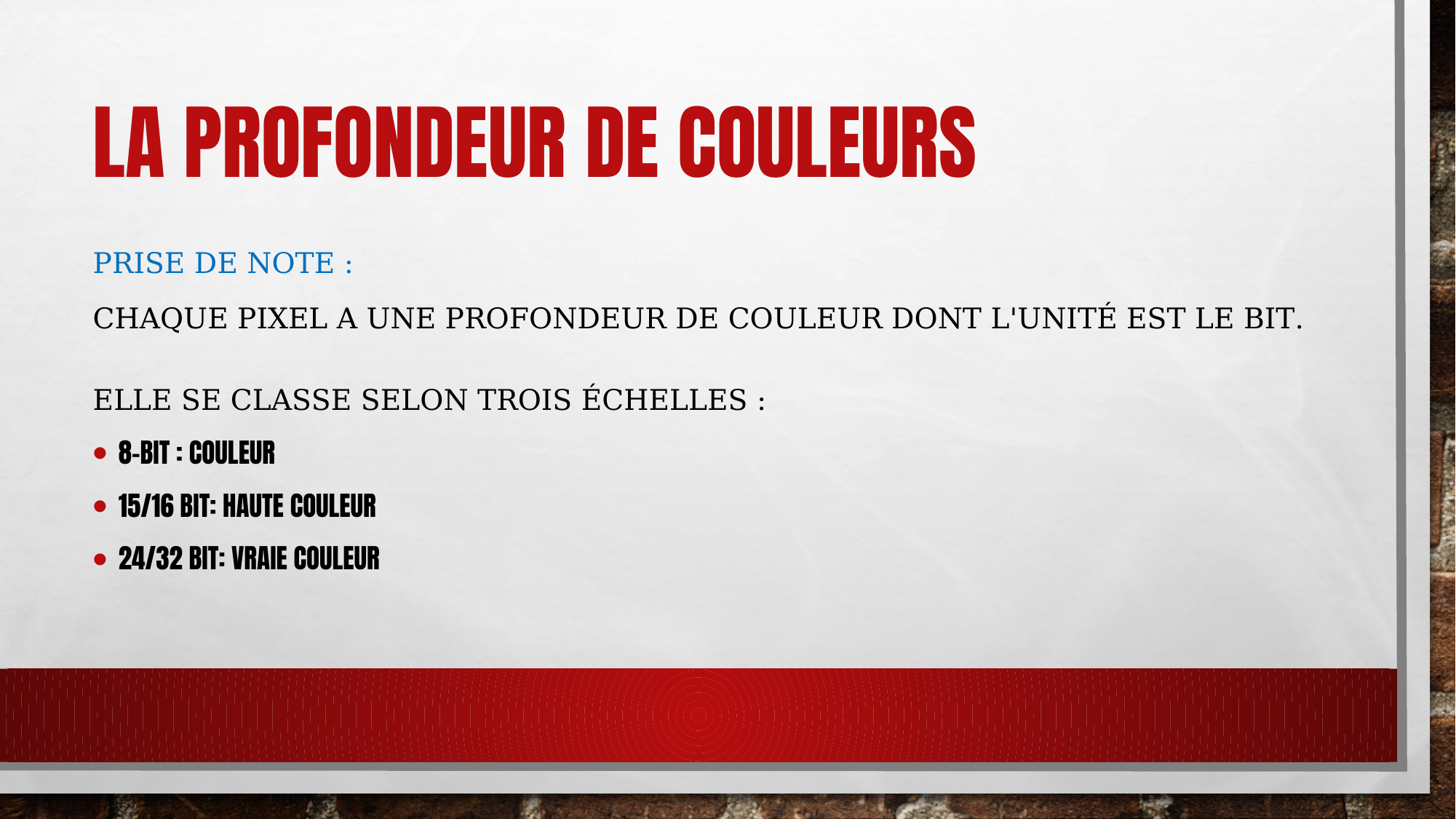

# La profondeur de couleurs
Prise de note :
Chaque pixel a une profondeur de couleur dont l'unité est le bit.
Elle se classe selon trois échelles :
8-bit : Couleur
15/16 bit: Haute couleur
24/32 bit: Vraie couleur